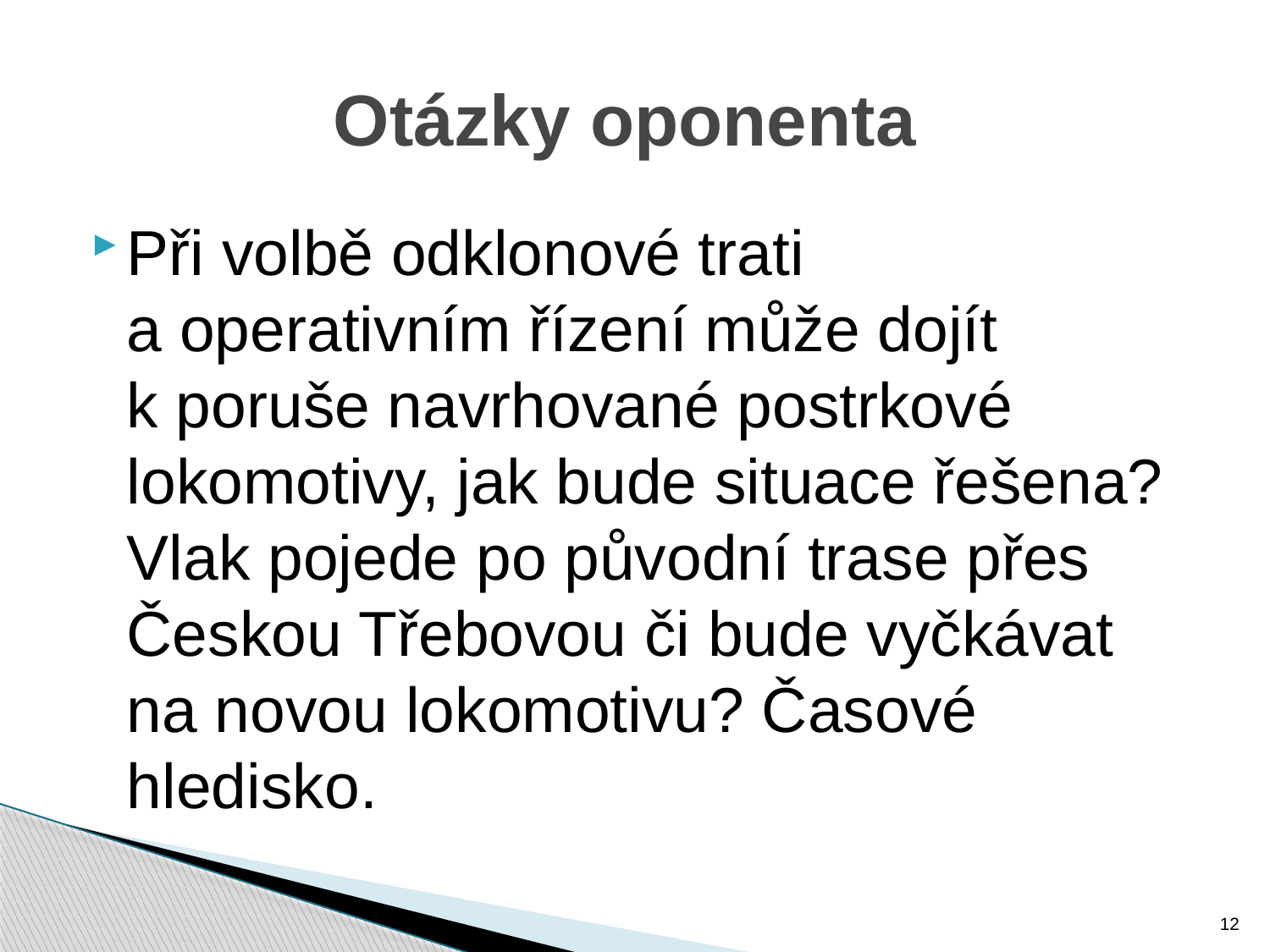

# Otázky oponenta
Při volbě odklonové trati
a operativním řízení může dojít
k poruše navrhované postrkové lokomotivy, jak bude situace řešena? Vlak pojede po původní trase přes Českou Třebovou či bude vyčkávat na novou lokomotivu? Časové hledisko.
12